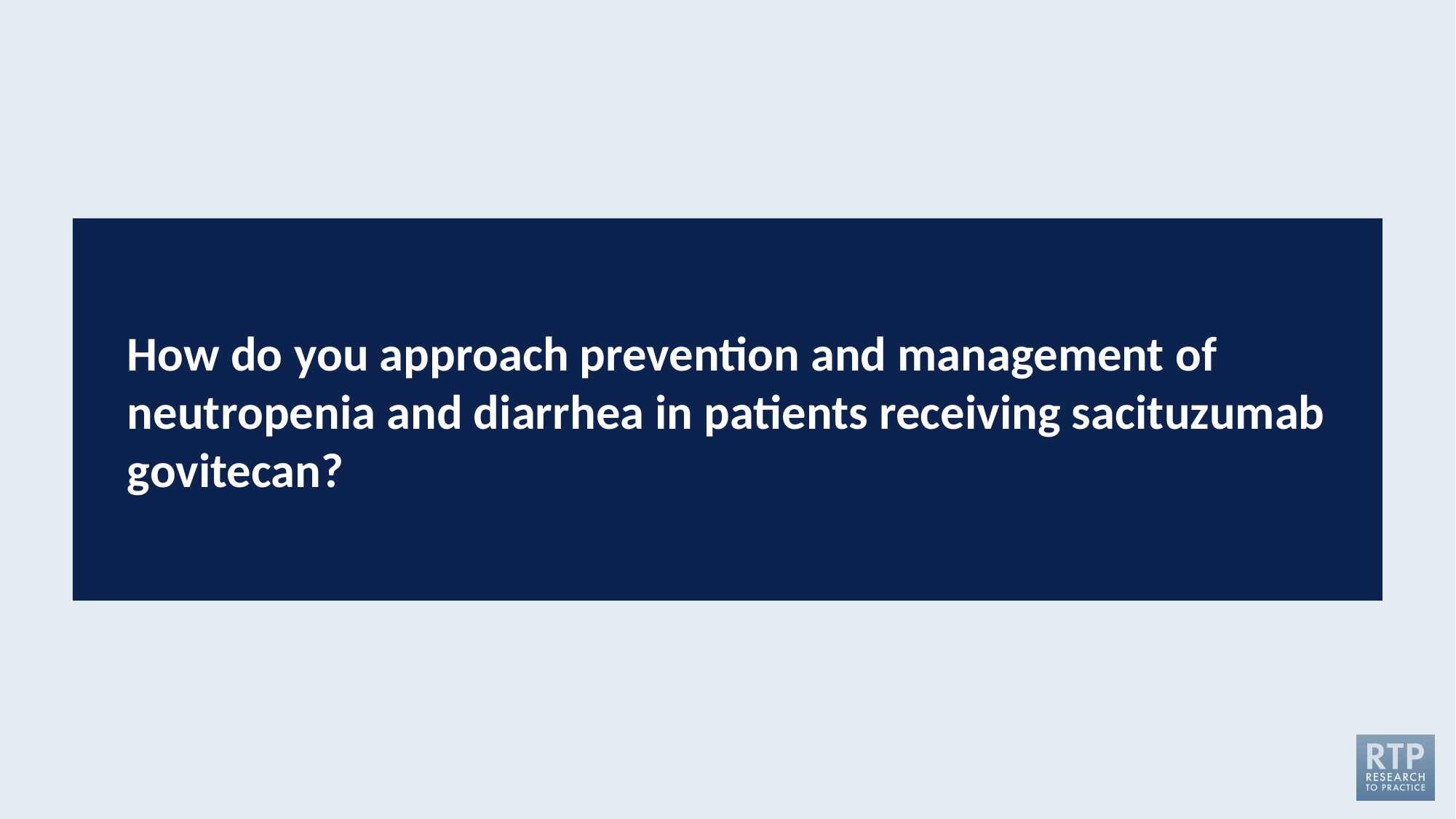

How do you approach prevention and management of neutropenia and diarrhea in patients receiving sacituzumab govitecan?